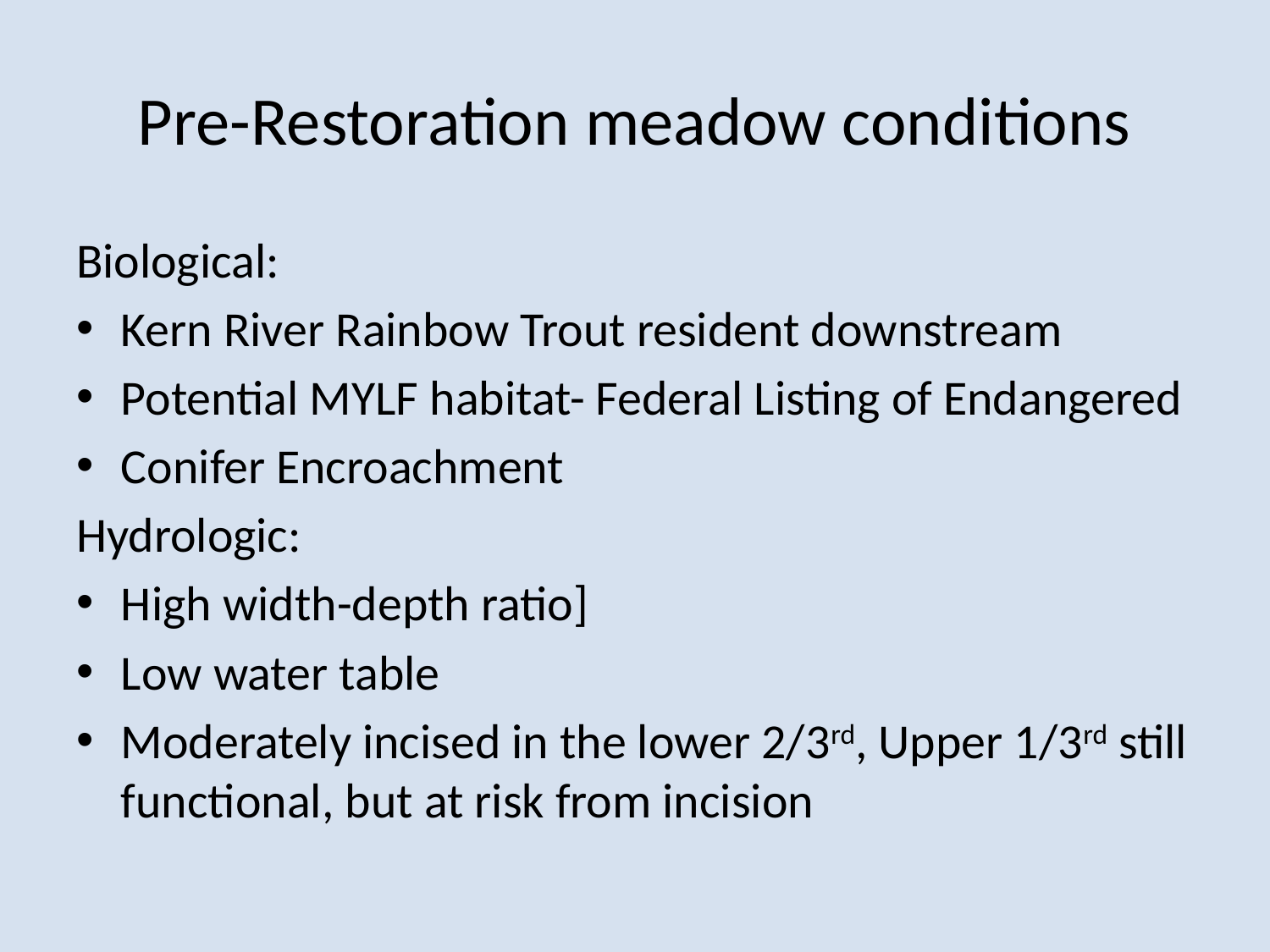

# Pre-Restoration meadow conditions
Biological:
Kern River Rainbow Trout resident downstream
Potential MYLF habitat- Federal Listing of Endangered
Conifer Encroachment
Hydrologic:
High width-depth ratio]
Low water table
Moderately incised in the lower 2/3rd, Upper 1/3rd still functional, but at risk from incision